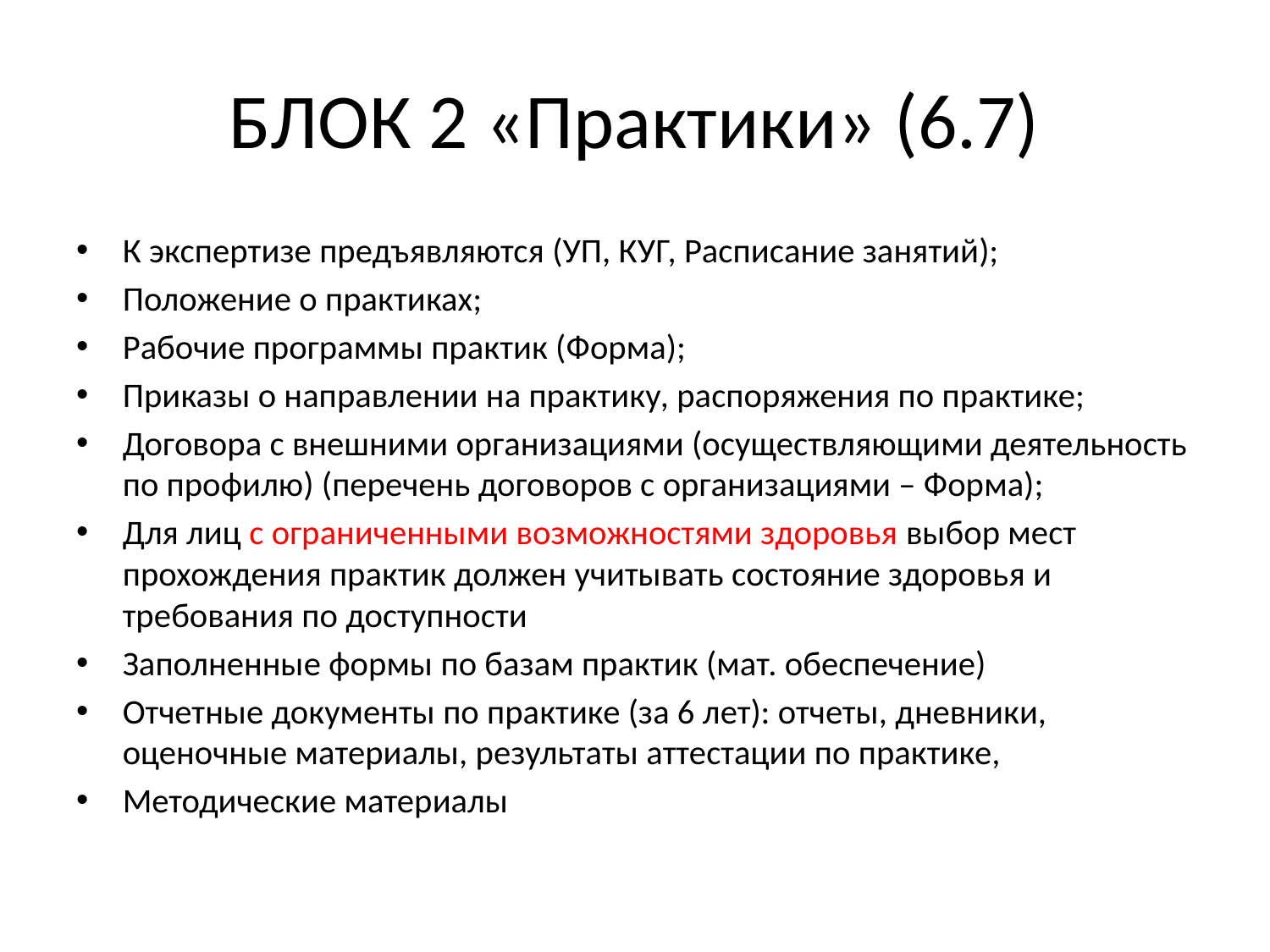

# БЛОК 2 «Практики» (6.7)
К экспертизе предъявляются (УП, КУГ, Расписание занятий);
Положение о практиках;
Рабочие программы практик (Форма);
Приказы о направлении на практику, распоряжения по практике;
Договора с внешними организациями (осуществляющими деятельность по профилю) (перечень договоров с организациями – Форма);
Для лиц с ограниченными возможностями здоровья выбор мест прохождения практик должен учитывать состояние здоровья и требования по доступности
Заполненные формы по базам практик (мат. обеспечение)
Отчетные документы по практике (за 6 лет): отчеты, дневники, оценочные материалы, результаты аттестации по практике,
Методические материалы